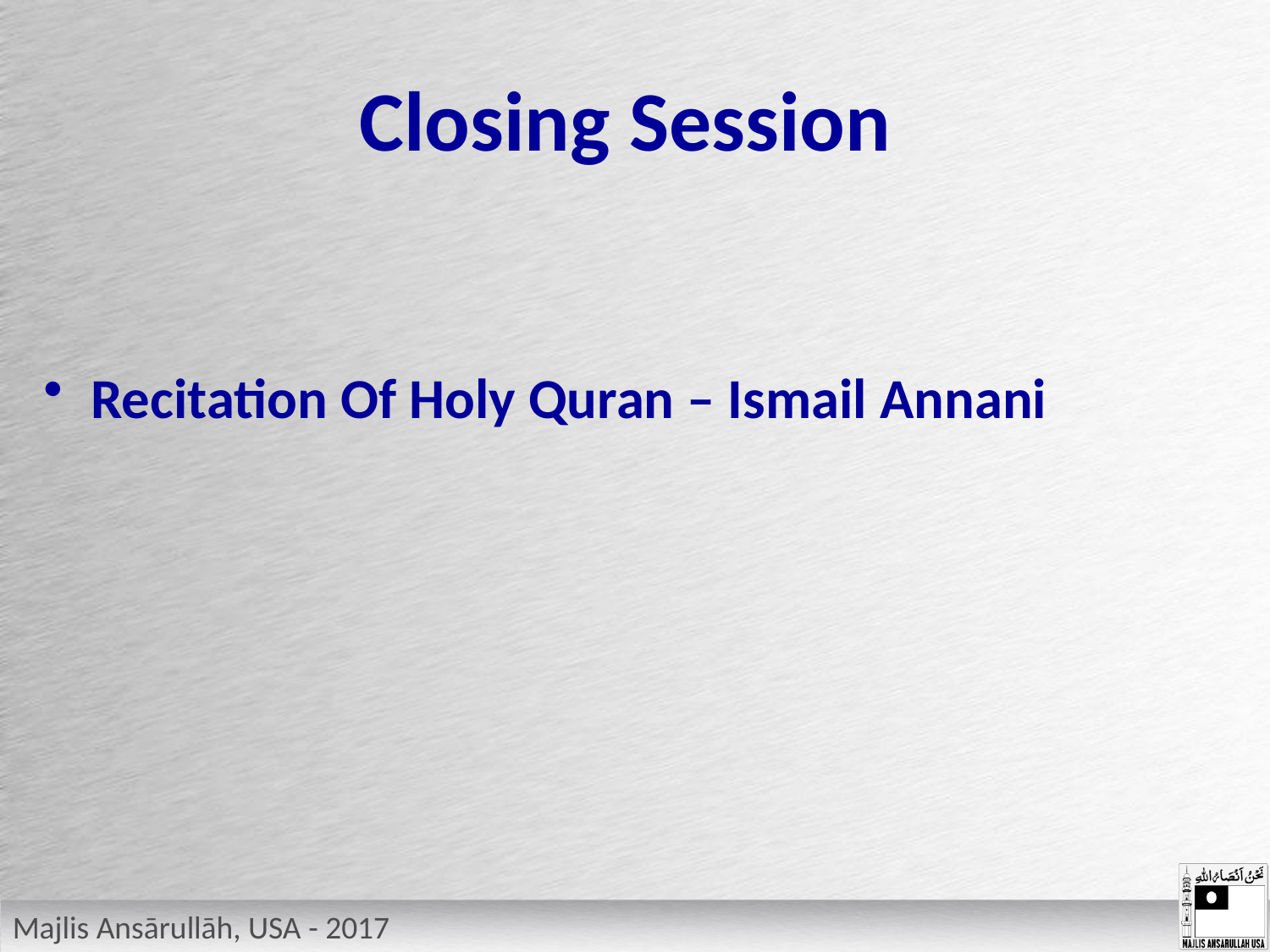

# Closing Session

Recitation Of Holy Quran – Ismail Annani